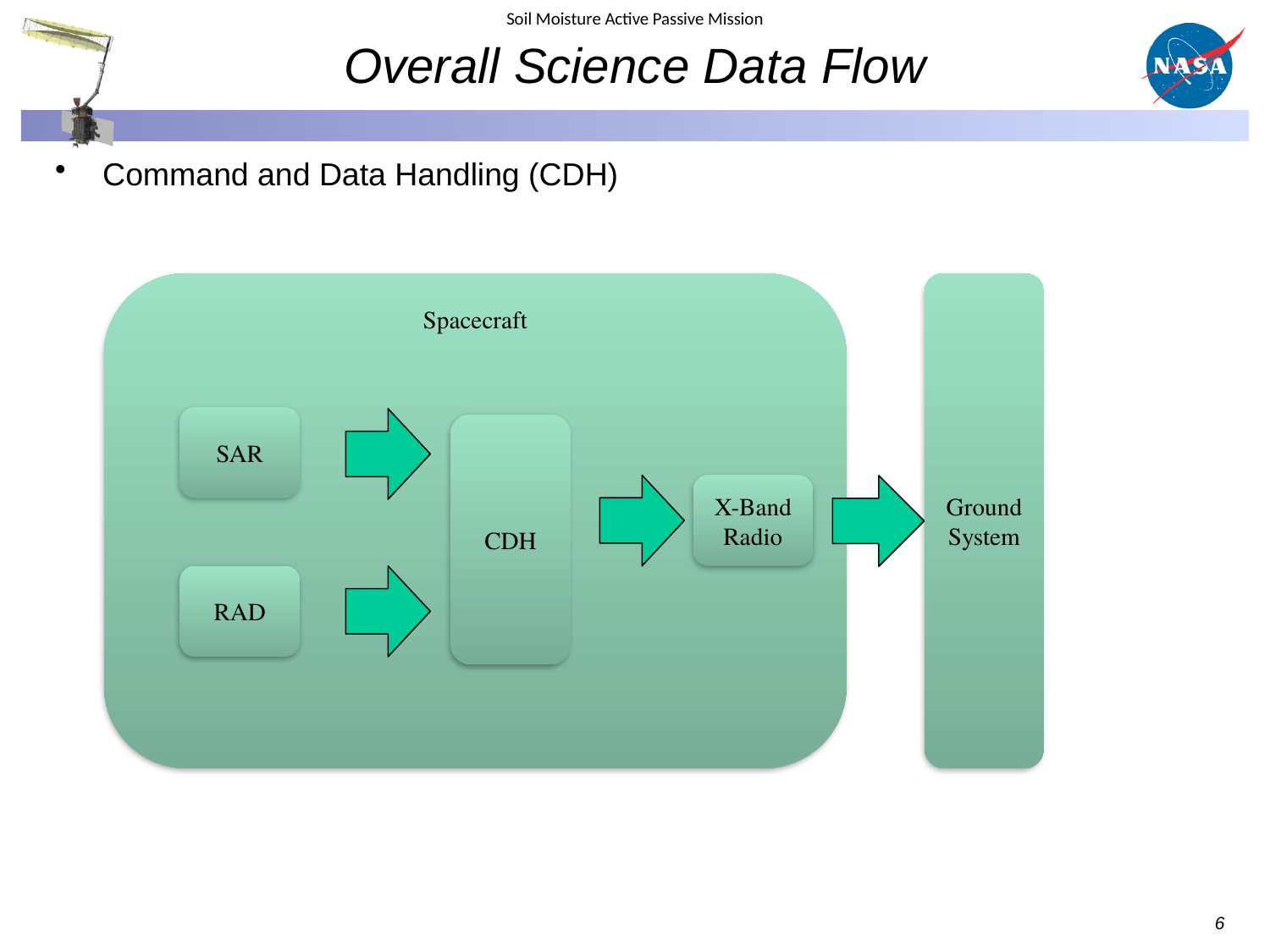

# Overall Science Data Flow
Command and Data Handling (CDH)
Spacecraft
Ground
System
SAR

CDH

X-Band
Radio

RAD